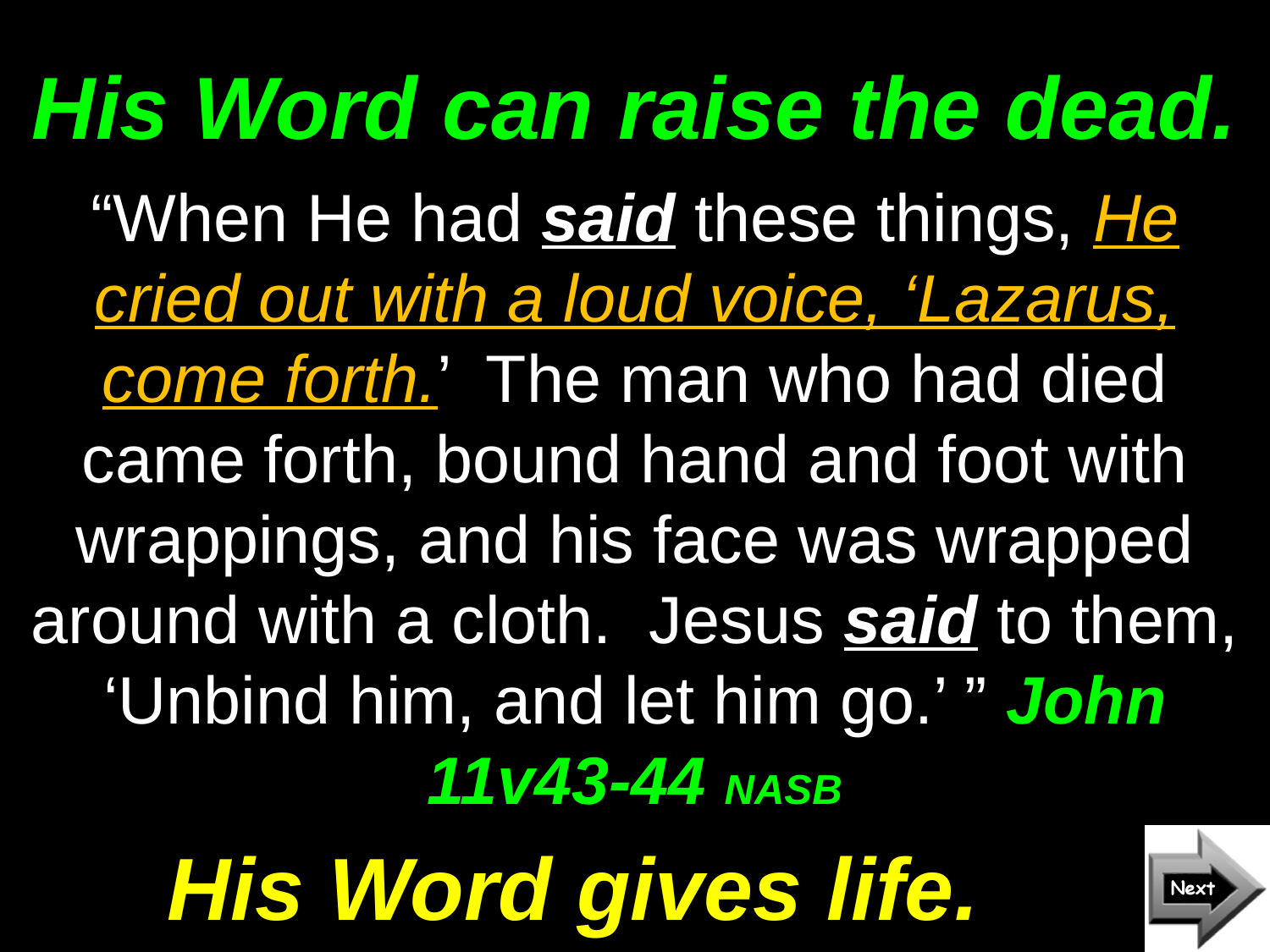

# His Word can raise the dead.
“When He had said these things, He cried out with a loud voice, ‘Lazarus, come forth.’  The man who had died came forth, bound hand and foot with wrappings, and his face was wrapped around with a cloth.  Jesus said to them, ‘Unbind him, and let him go.’ ” John 11v43-44 NASB
His Word gives life.